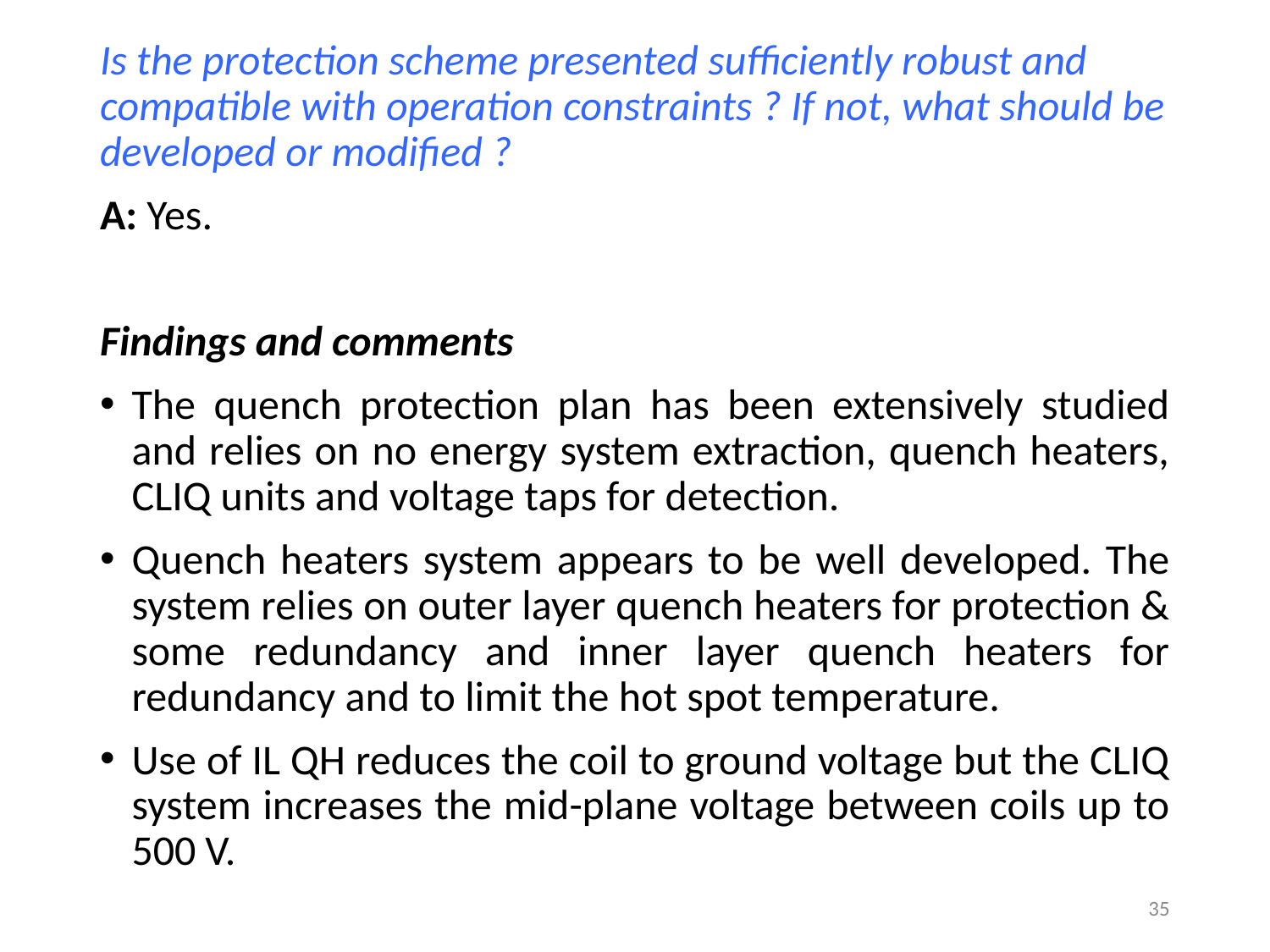

Is the protection scheme presented sufficiently robust and compatible with operation constraints ? If not, what should be developed or modified ?
A: Yes.

Findings and comments
The quench protection plan has been extensively studied and relies on no energy system extraction, quench heaters, CLIQ units and voltage taps for detection.
Quench heaters system appears to be well developed. The system relies on outer layer quench heaters for protection & some redundancy and inner layer quench heaters for redundancy and to limit the hot spot temperature.
Use of IL QH reduces the coil to ground voltage but the CLIQ system increases the mid-plane voltage between coils up to 500 V.

35